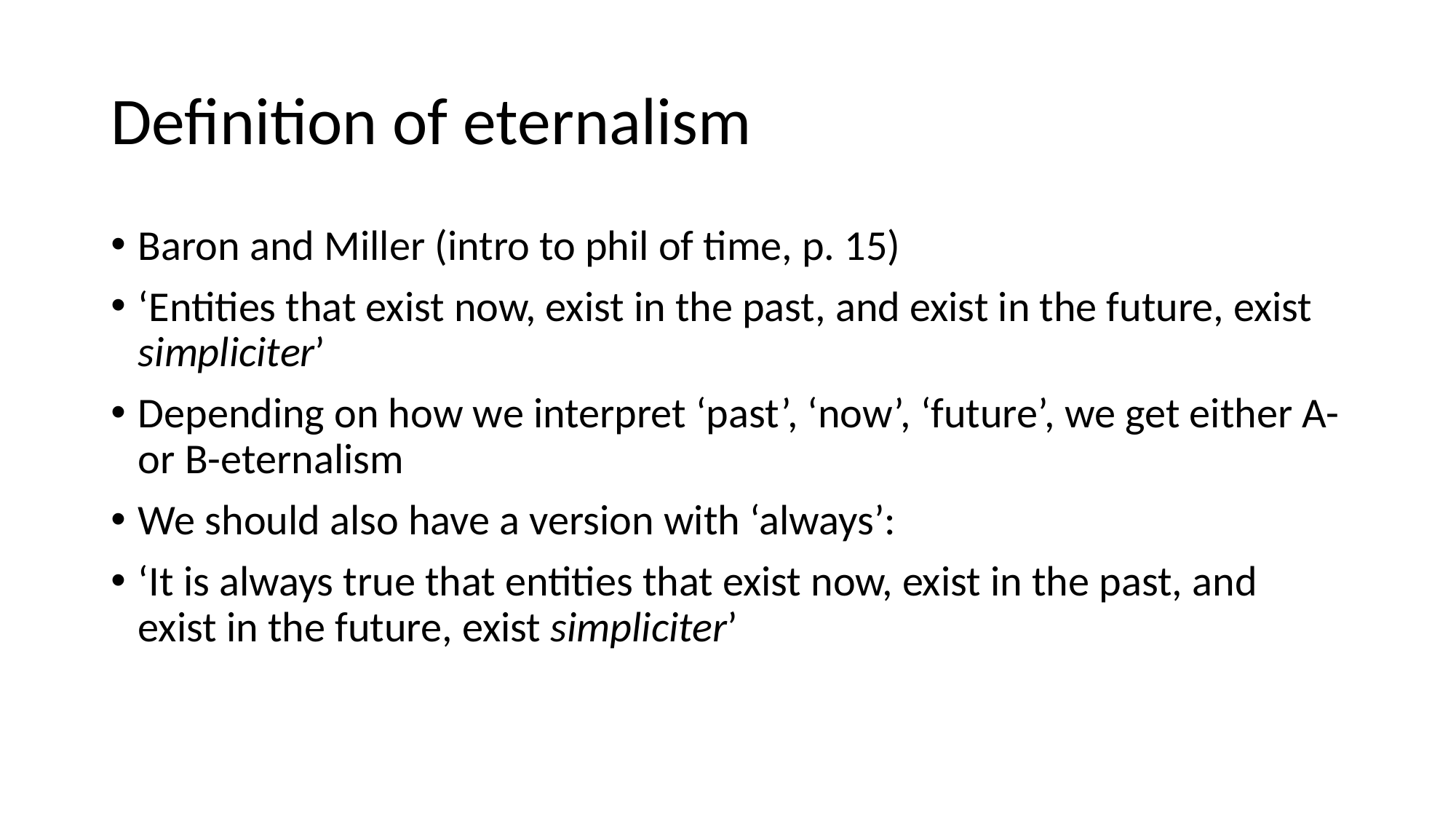

# Definition of eternalism
Baron and Miller (intro to phil of time, p. 15)
‘Entities that exist now, exist in the past, and exist in the future, exist simpliciter’
Depending on how we interpret ‘past’, ‘now’, ‘future’, we get either A- or B-eternalism
We should also have a version with ‘always’:
‘It is always true that entities that exist now, exist in the past, and exist in the future, exist simpliciter’